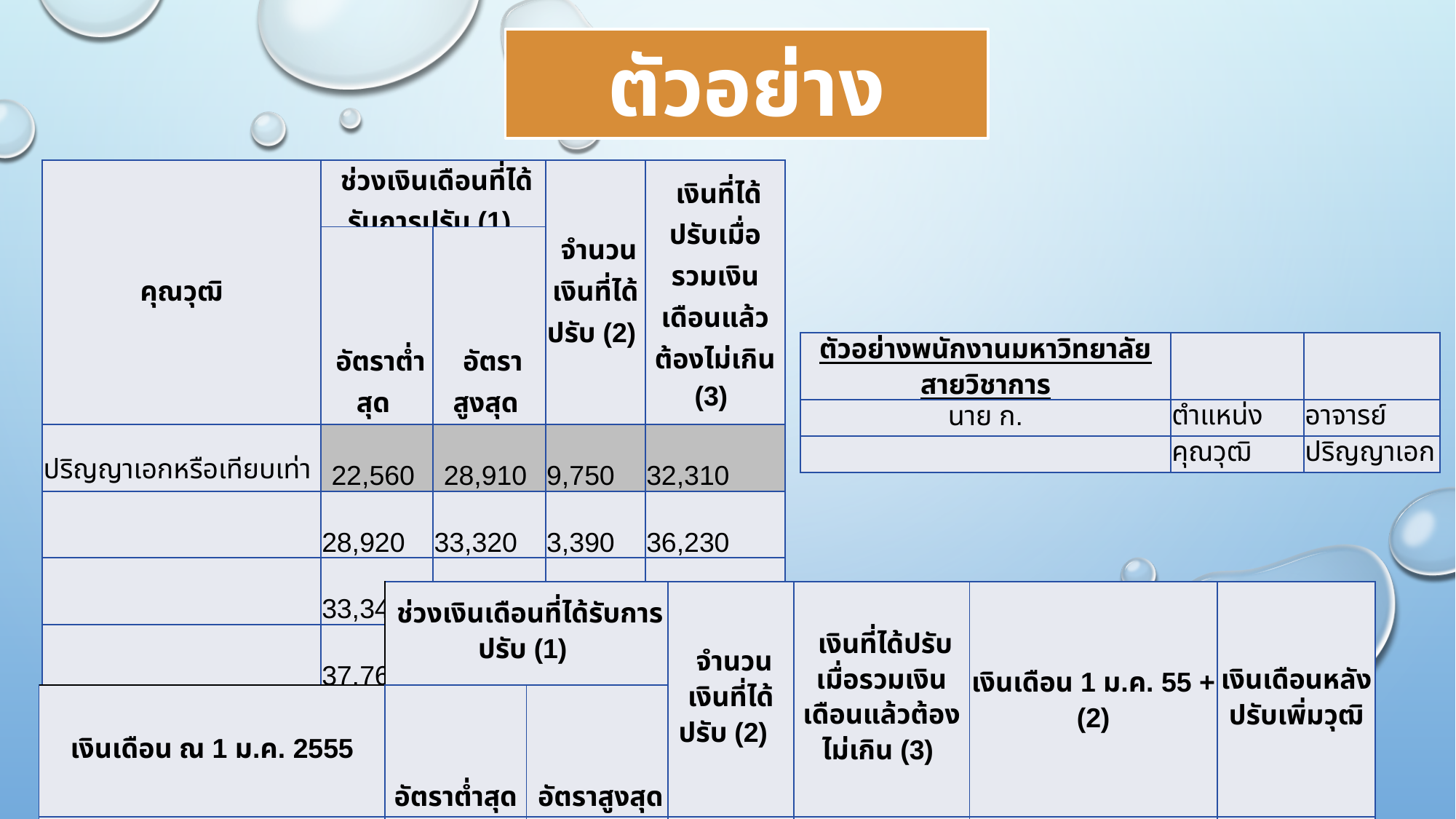

ตัวอย่าง
| คุณวุฒิ | ช่วงเงินเดือนที่ได้รับการปรับ (1) |  | จำนวนเงินที่ได้ปรับ (2) | เงินที่ได้ปรับเมื่อรวมเงินเดือนแล้วต้องไม่เกิน (3) |
| --- | --- | --- | --- | --- |
|  | อัตราต่ำสุด | อัตราสูงสุด |  |  |
| ปริญญาเอกหรือเทียบเท่า | 22,560 | 28,910 | 9,750 | 32,310 |
|  | 28,920 | 33,320 | 3,390 | 36,230 |
|  | 33,340 | 37,740 | 2,890 | 40,140 |
|  | 37,760 | 42,160 | 2,380 | 44,050 |
|  | 42,180 | 46,580 | 1,870 | 47,960 |
|  | 46,600 | 51,000 | 1,360 | 51,870 |
|  | 51,020 | 55,420 | 850 | 55,780 |
|  | 55,440 | 60,180 | 340 | 60,200 |
#
| ตัวอย่างพนักงานมหาวิทยาลัยสายวิชาการ |  |  |
| --- | --- | --- |
| นาย ก. | ตำแหน่ง | อาจารย์ |
|  | คุณวุฒิ | ปริญญาเอก |
|  | ช่วงเงินเดือนที่ได้รับการปรับ (1) |  | จำนวนเงินที่ได้ปรับ (2) | เงินที่ได้ปรับเมื่อรวมเงินเดือนแล้วต้องไม่เกิน (3) | เงินเดือน 1 ม.ค. 55 + (2) | เงินเดือนหลังปรับเพิ่มวุฒิ |
| --- | --- | --- | --- | --- | --- | --- |
|  |  |  |  |  |  |  |
| เงินเดือน ณ 1 ม.ค. 2555 | อัตราต่ำสุด | อัตราสูงสุด |  |  |  |  |
| 32,760 | 28,920 | 33,320 | 3,390 | 36,230 | 36,150 | 36,150 |
|  |  |  |  |  |  |  |